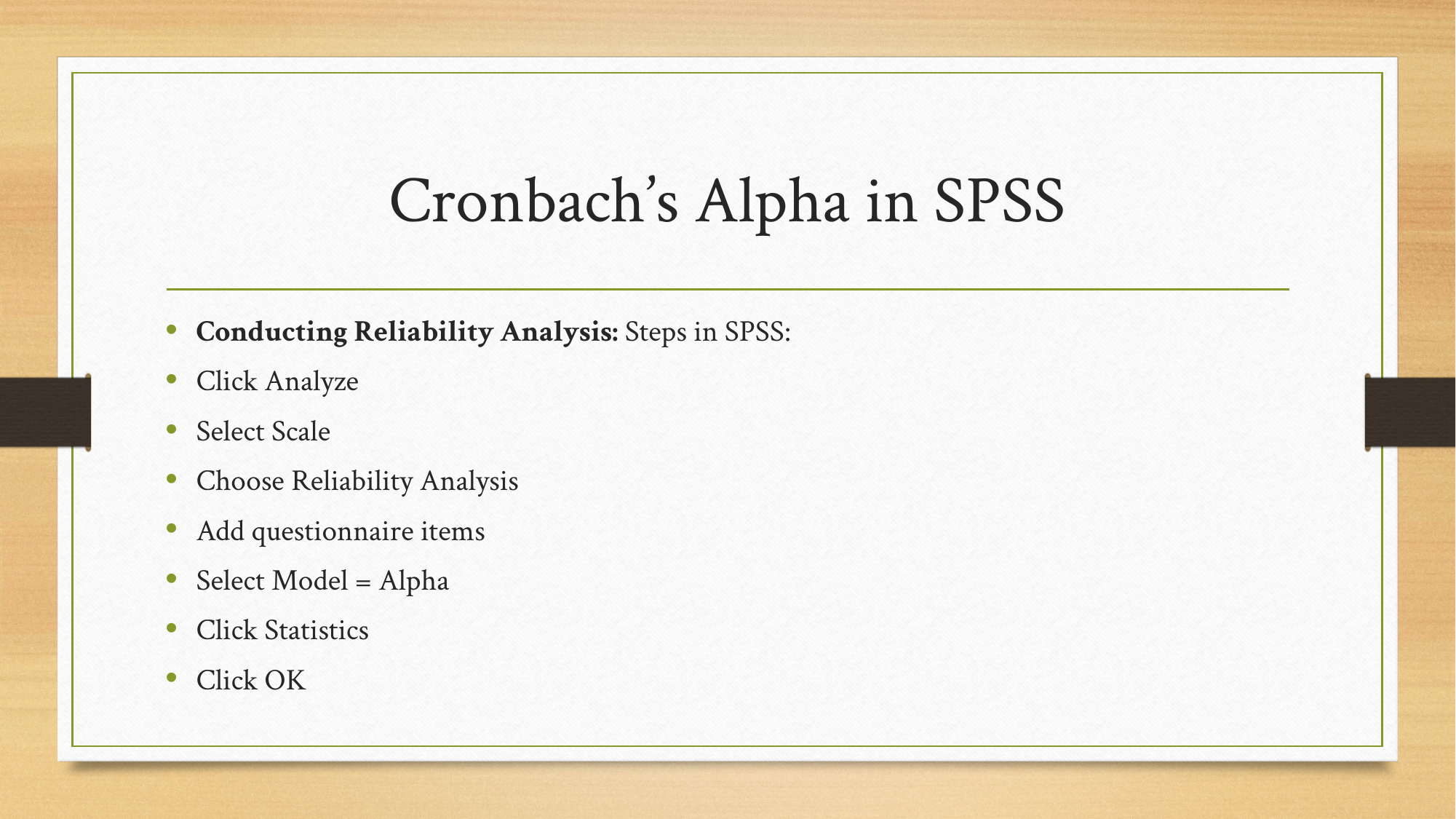

# Cronbach’s Alpha in SPSS
Conducting Reliability Analysis: Steps in SPSS:
Click Analyze
Select Scale
Choose Reliability Analysis
Add questionnaire items
Select Model = Alpha
Click Statistics
Click OK